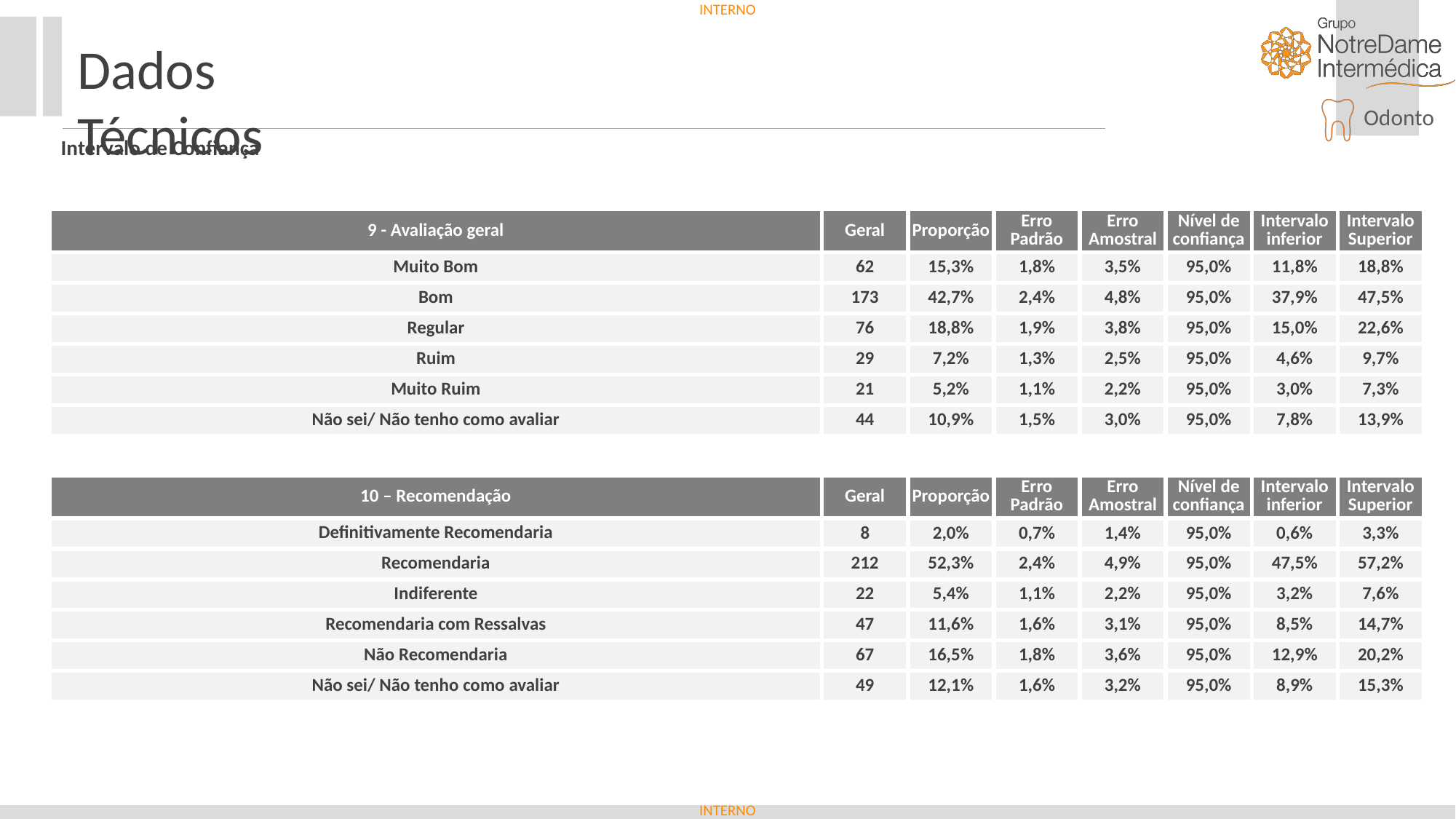

Dados Técnicos
Intervalo de Confiança
| 9 - Avaliação geral | Geral | Proporção | Erro Padrão | Erro Amostral | Nível de confiança | Intervalo inferior | Intervalo Superior |
| --- | --- | --- | --- | --- | --- | --- | --- |
| Muito Bom | 62 | 15,3% | 1,8% | 3,5% | 95,0% | 11,8% | 18,8% |
| Bom | 173 | 42,7% | 2,4% | 4,8% | 95,0% | 37,9% | 47,5% |
| Regular | 76 | 18,8% | 1,9% | 3,8% | 95,0% | 15,0% | 22,6% |
| Ruim | 29 | 7,2% | 1,3% | 2,5% | 95,0% | 4,6% | 9,7% |
| Muito Ruim | 21 | 5,2% | 1,1% | 2,2% | 95,0% | 3,0% | 7,3% |
| Não sei/ Não tenho como avaliar | 44 | 10,9% | 1,5% | 3,0% | 95,0% | 7,8% | 13,9% |
| 10 – Recomendação | Geral | Proporção | Erro Padrão | Erro Amostral | Nível de confiança | Intervalo inferior | Intervalo Superior |
| --- | --- | --- | --- | --- | --- | --- | --- |
| Definitivamente Recomendaria | 8 | 2,0% | 0,7% | 1,4% | 95,0% | 0,6% | 3,3% |
| Recomendaria | 212 | 52,3% | 2,4% | 4,9% | 95,0% | 47,5% | 57,2% |
| Indiferente | 22 | 5,4% | 1,1% | 2,2% | 95,0% | 3,2% | 7,6% |
| Recomendaria com Ressalvas | 47 | 11,6% | 1,6% | 3,1% | 95,0% | 8,5% | 14,7% |
| Não Recomendaria | 67 | 16,5% | 1,8% | 3,6% | 95,0% | 12,9% | 20,2% |
| Não sei/ Não tenho como avaliar | 49 | 12,1% | 1,6% | 3,2% | 95,0% | 8,9% | 15,3% |